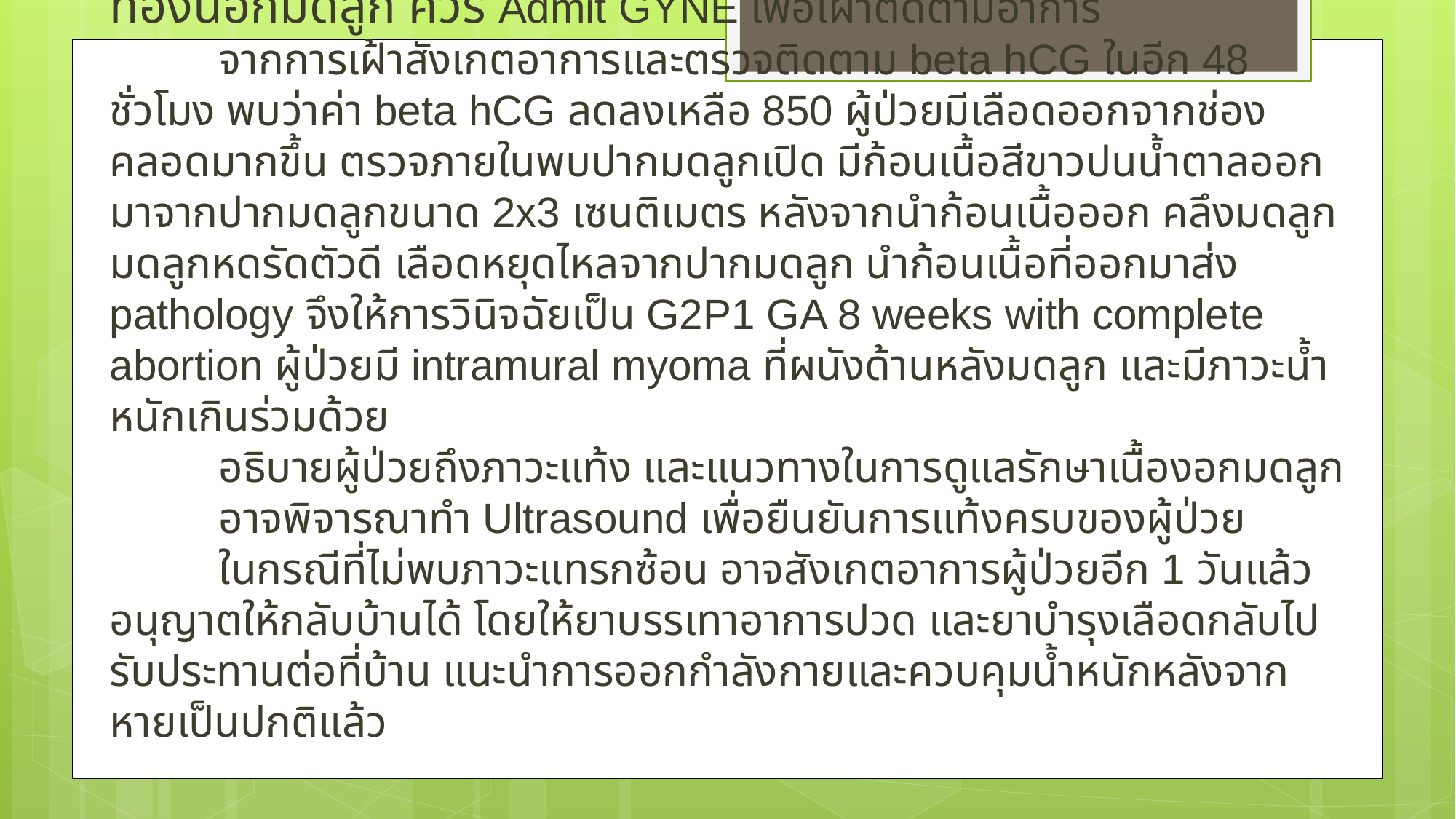

# แนวทางการรักษา ผู้ป่วยตั้งครรภ์แต่มีภาวะแทรกซ้อนที่อาจจะเป็น การแท้งหรือการท้องนอกมดลูก ควร Admit GYNE เพื่อเฝ้าติดตามอาการ จากการเฝ้าสังเกตอาการและตรวจติดตาม beta hCG ในอีก 48 ชั่วโมง พบว่าค่า beta hCG ลดลงเหลือ 850 ผู้ป่วยมีเลือดออกจากช่องคลอดมากขึ้น ตรวจภายในพบปากมดลูกเปิด มีก้อนเนื้อสีขาวปนน้ำตาลออกมาจากปากมดลูกขนาด 2x3 เซนติเมตร หลังจากนำก้อนเนื้อออก คลึงมดลูก มดลูกหดรัดตัวดี เลือดหยุดไหลจากปากมดลูก นำก้อนเนื้อที่ออกมาส่ง pathology จึงให้การวินิจฉัยเป็น G2P1 GA 8 weeks with complete abortion ผู้ป่วยมี intramural myoma ที่ผนังด้านหลังมดลูก และมีภาวะน้ำหนักเกินร่วมด้วย อธิบายผู้ป่วยถึงภาวะแท้ง และแนวทางในการดูแลรักษาเนื้องอกมดลูก อาจพิจารณาทำ Ultrasound เพื่อยืนยันการแท้งครบของผู้ป่วย ในกรณีที่ไม่พบภาวะแทรกซ้อน อาจสังเกตอาการผู้ป่วยอีก 1 วันแล้วอนุญาตให้กลับบ้านได้ โดยให้ยาบรรเทาอาการปวด และยาบำรุงเลือดกลับไปรับประทานต่อที่บ้าน แนะนำการออกกำลังกายและควบคุมน้ำหนักหลังจากหายเป็นปกติแล้ว